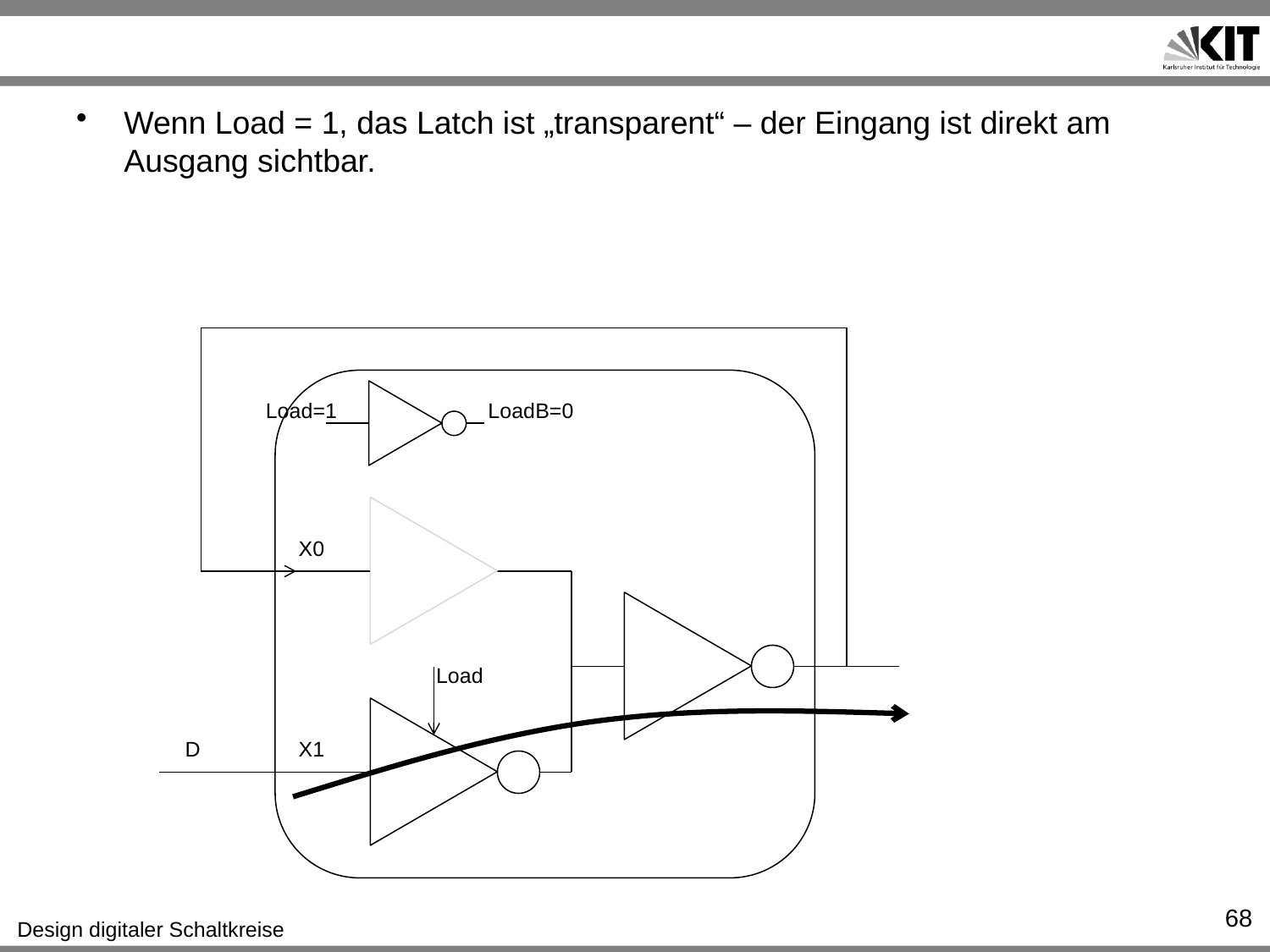

#
Wenn Load = 1, das Latch ist „transparent“ – der Eingang ist direkt am Ausgang sichtbar.

Load=1
LoadB=0

X0

Load

D
X1

68